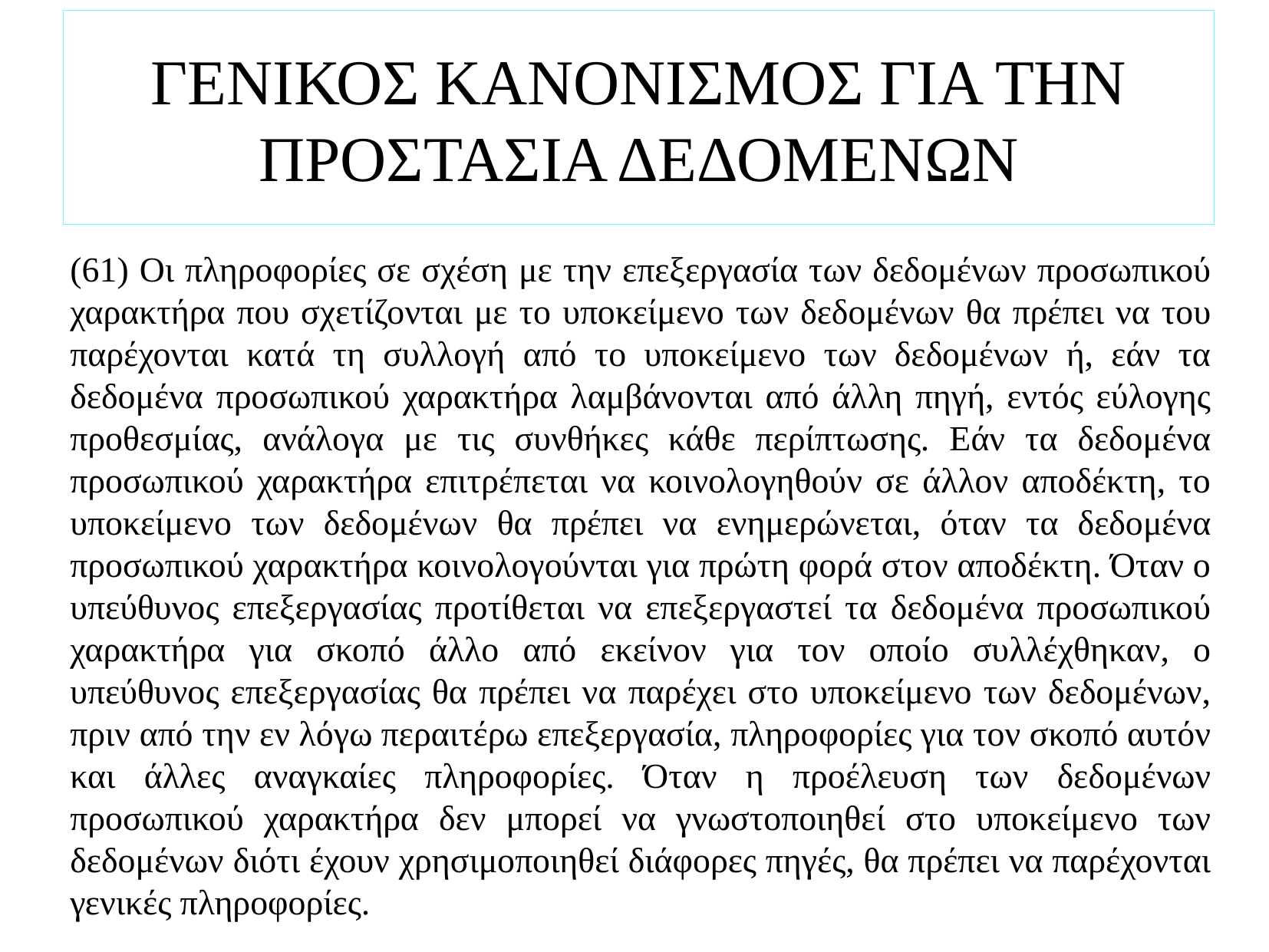

# ΓΕΝΙΚΟΣ ΚΑΝΟΝΙΣΜΟΣ ΓΙΑ ΤΗΝ ΠΡΟΣΤΑΣΙΑ ΔΕΔΟΜΕΝΩΝ
(61) Οι πληροφορίες σε σχέση με την επεξεργασία των δεδομένων προσωπικού χαρακτήρα που σχετίζονται με το υποκείμενο των δεδομένων θα πρέπει να του παρέχονται κατά τη συλλογή από το υποκείμενο των δεδομένων ή, εάν τα δεδομένα προσωπικού χαρακτήρα λαμβάνονται από άλλη πηγή, εντός εύλογης προθεσμίας, ανάλογα με τις συνθήκες κάθε περίπτωσης. Εάν τα δεδομένα προσωπικού χαρακτήρα επιτρέπεται να κοινολογηθούν σε άλλον αποδέκτη, το υποκείμενο των δεδομένων θα πρέπει να ενημερώνεται, όταν τα δεδομένα προσωπικού χαρακτήρα κοινολογούνται για πρώτη φορά στον αποδέκτη. Όταν ο υπεύθυνος επεξεργασίας προτίθεται να επεξεργαστεί τα δεδομένα προσωπικού χαρακτήρα για σκοπό άλλο από εκείνον για τον οποίο συλλέχθηκαν, ο υπεύθυνος επεξεργασίας θα πρέπει να παρέχει στο υποκείμενο των δεδομένων, πριν από την εν λόγω περαιτέρω επεξεργασία, πληροφορίες για τον σκοπό αυτόν και άλλες αναγκαίες πληροφορίες. Όταν η προέλευση των δεδομένων προσωπικού χαρακτήρα δεν μπορεί να γνωστοποιηθεί στο υποκείμενο των δεδομένων διότι έχουν χρησιμοποιηθεί διάφορες πηγές, θα πρέπει να παρέχονται γενικές πληροφορίες.